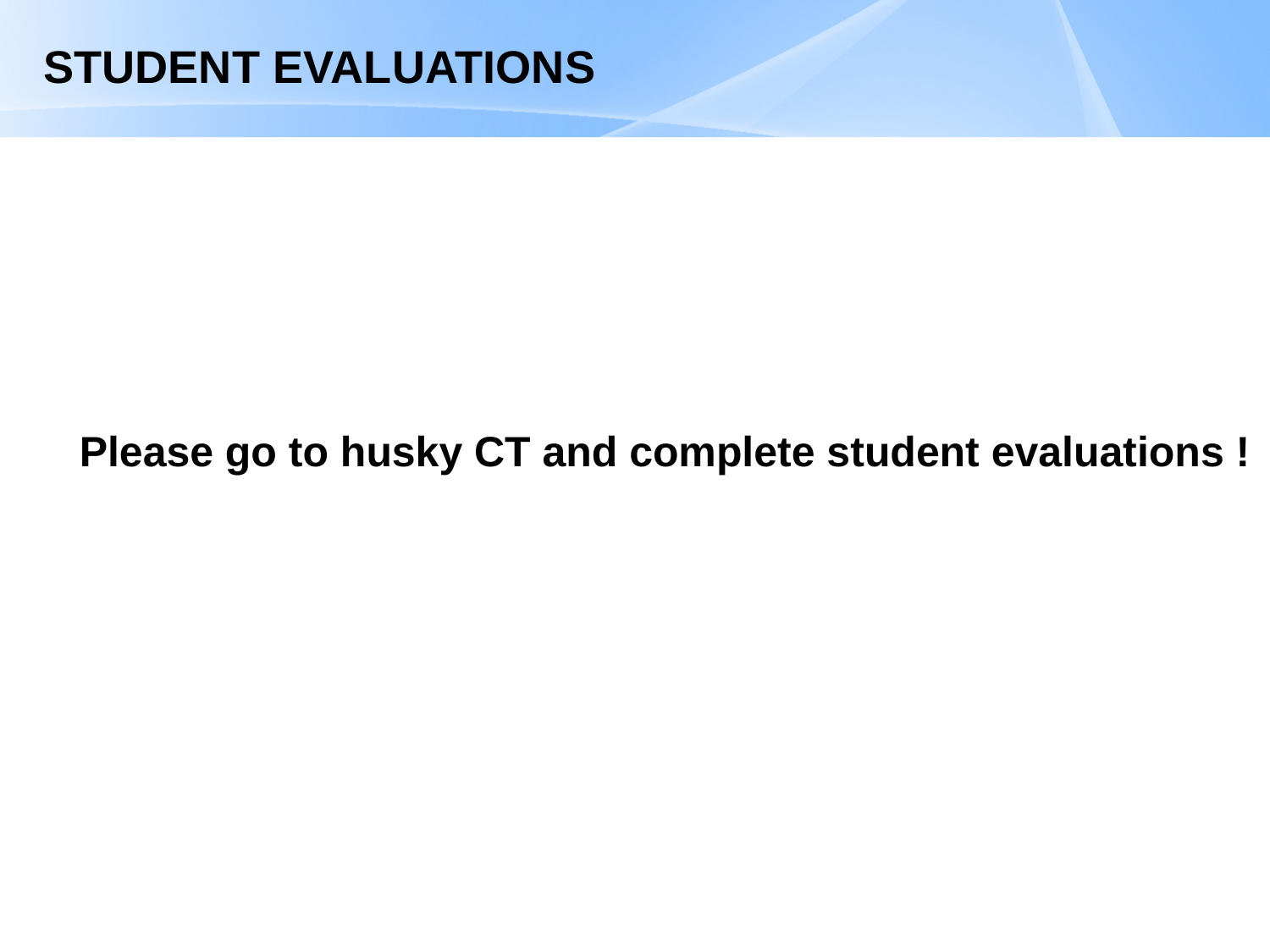

# STUDENT EVALUATIONS
 Please go to husky CT and complete student evaluations !